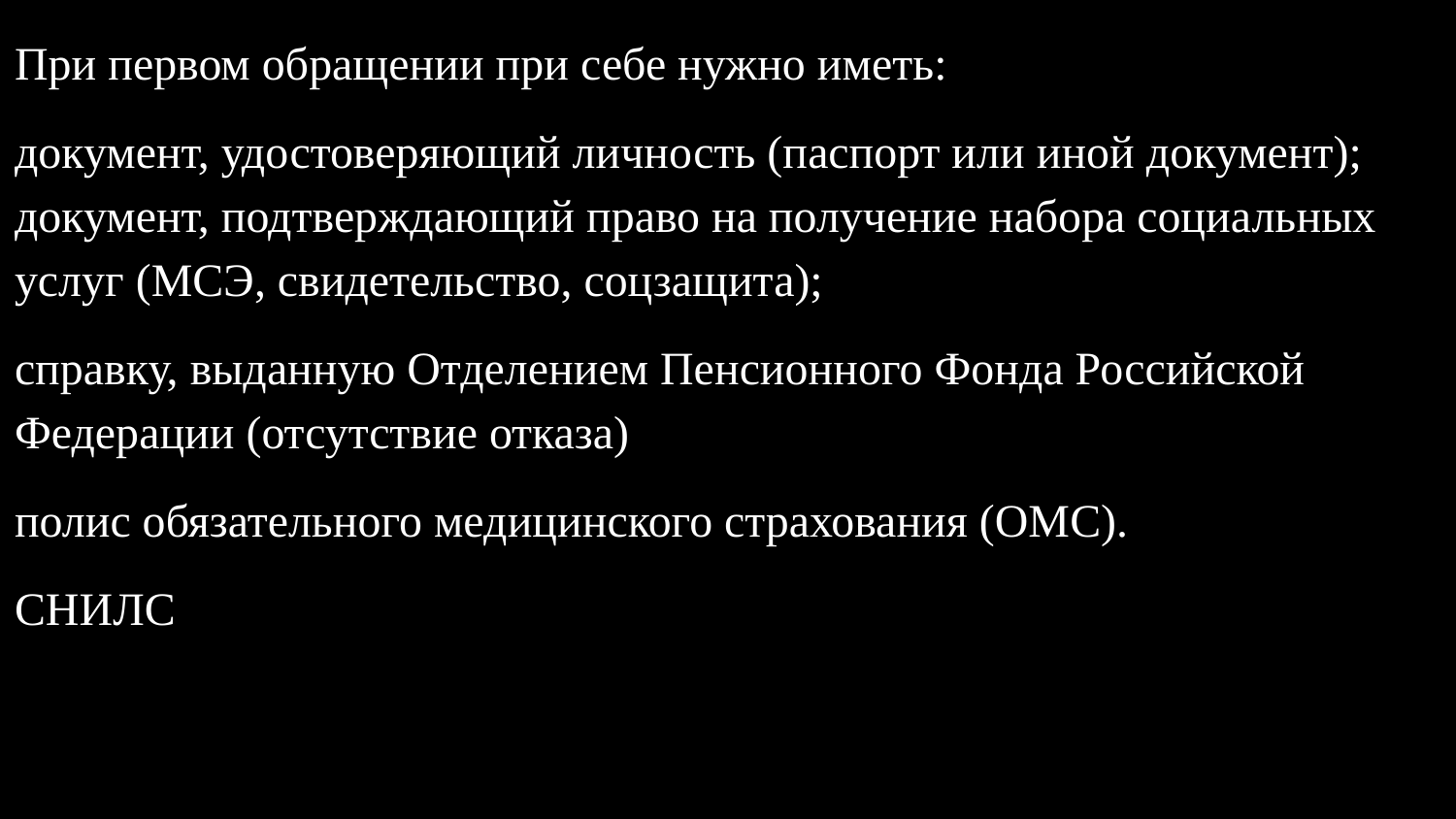

При первом обращении при себе нужно иметь:
документ, удостоверяющий личность (паспорт или иной документ);  документ, подтверждающий право на получение набора социальных услуг (МСЭ, свидетельство, соцзащита);
справку, выданную Отделением Пенсионного Фонда Российской Федерации (отсутствие отказа)
полис обязательного медицинского страхования (ОМС).
СНИЛС
#